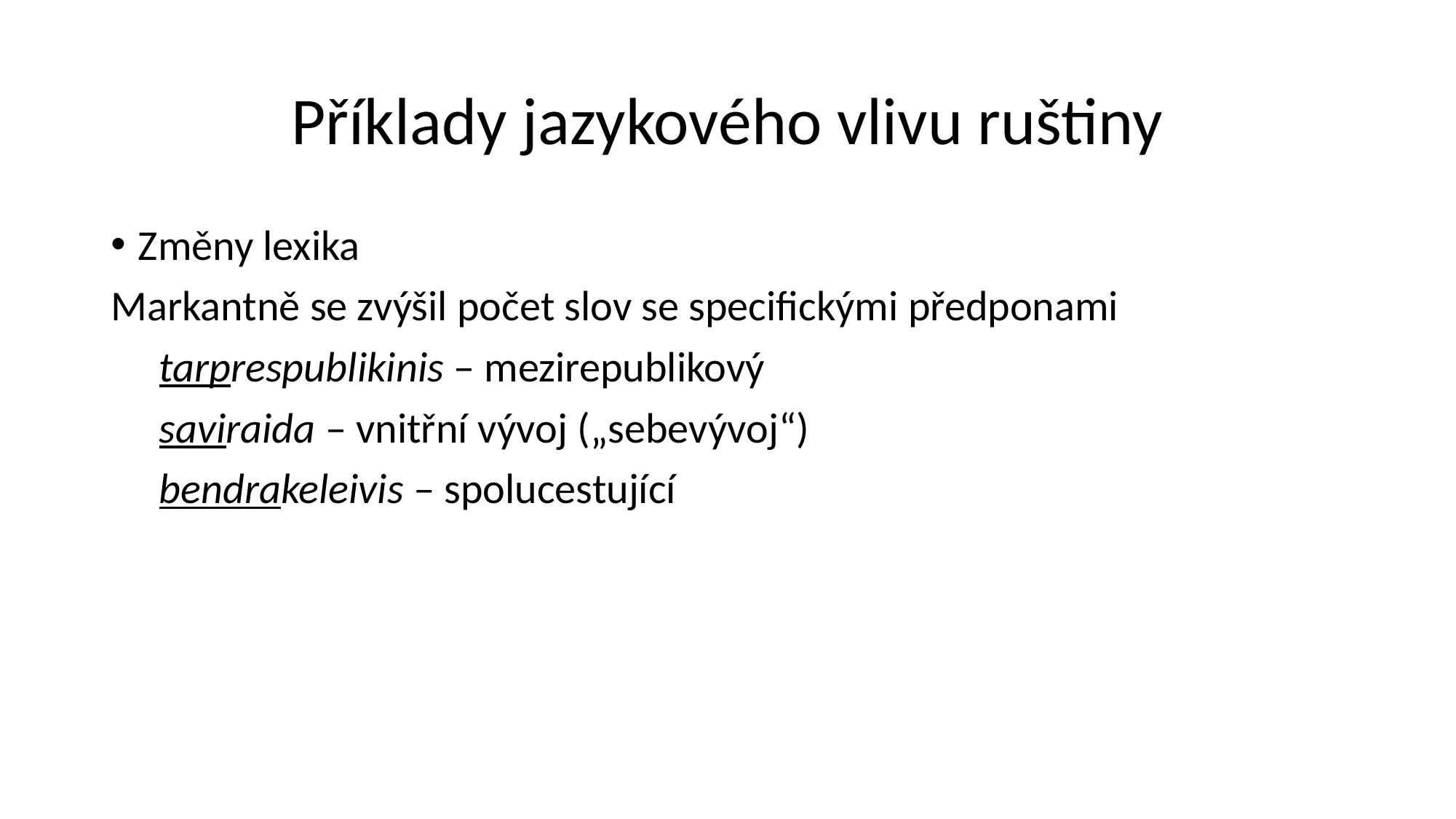

# Příklady jazykového vlivu ruštiny
Změny lexika
Markantně se zvýšil počet slov se specifickými předponami
     tarprespublikinis – mezirepublikový
     saviraida – vnitřní vývoj („sebevývoj“)
     bendrakeleivis – spolucestující